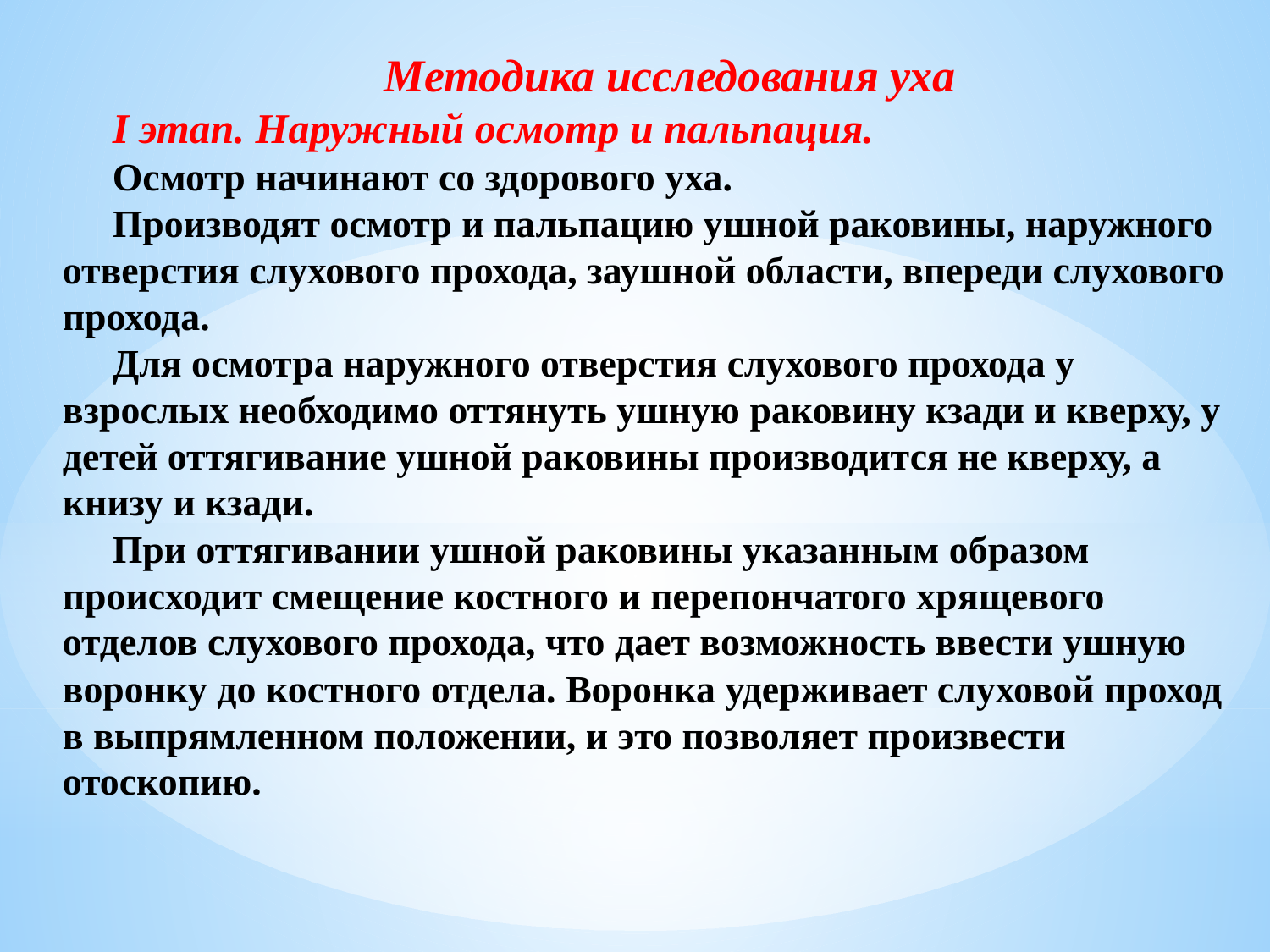

Методика исследования уха
I этап. Наружный осмотр и пальпация.
Осмотр начинают со здорового уха.
Производят осмотр и пальпацию ушной раковины, наружного отверстия слухового прохода, заушной области, впереди слухового прохода.
Для осмотра наружного отверстия слухового прохода у взрослых необходимо оттянуть ушную раковину кзади и кверху, у детей оттягивание ушной раковины производится не кверху, а книзу и кзади.
При оттягивании ушной раковины указанным образом происходит смещение костного и перепончатого хрящевого отделов слухового прохода, что дает возможность ввести ушную воронку до костного отдела. Воронка удерживает слуховой проход в выпрямленном положении, и это позволяет произвести отоскопию.